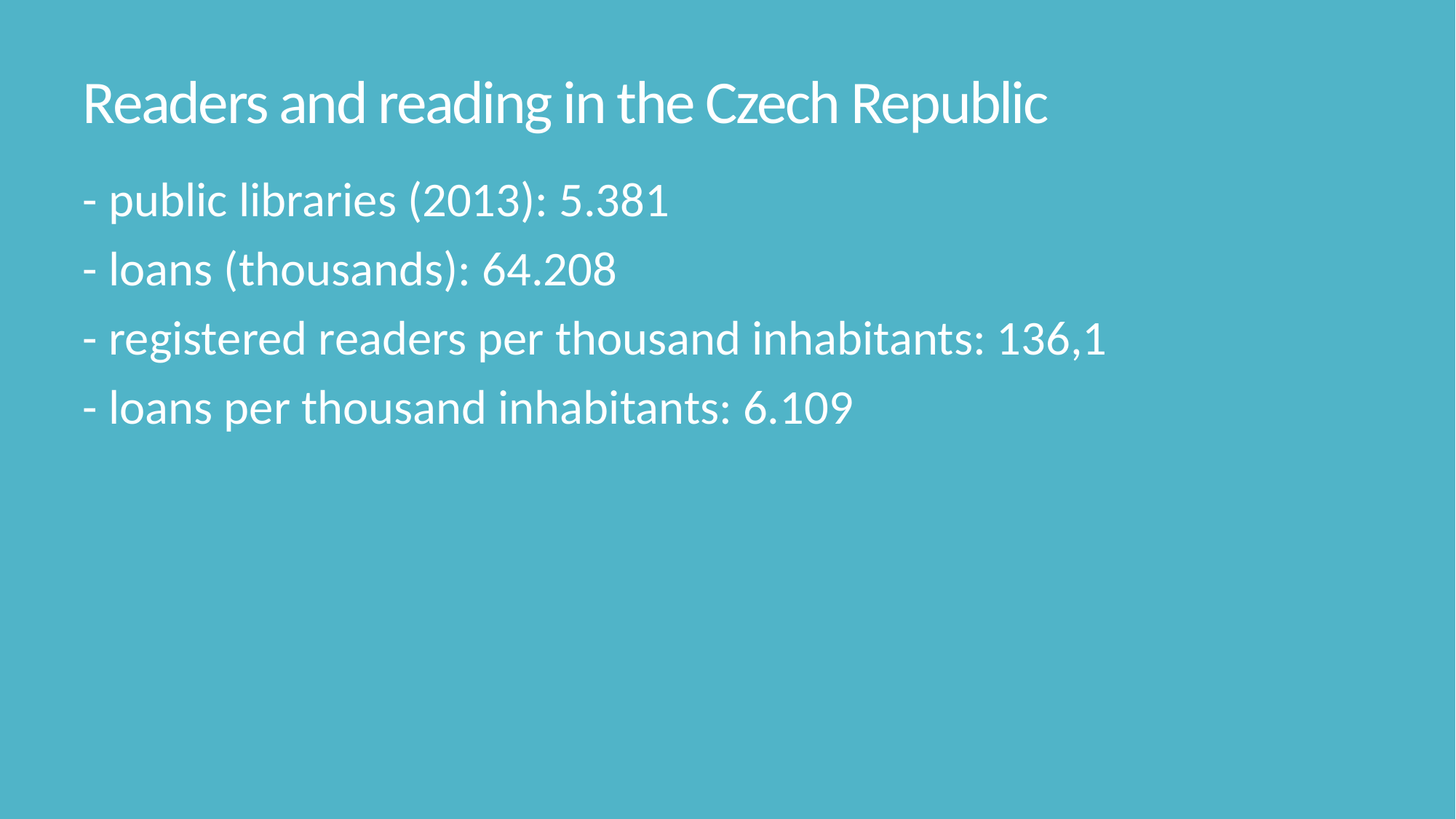

# Readers and reading in the Czech Republic
- public libraries (2013): 5.381
- loans (thousands): 64.208
- registered readers per thousand inhabitants: 136,1
- loans per thousand inhabitants: 6.109